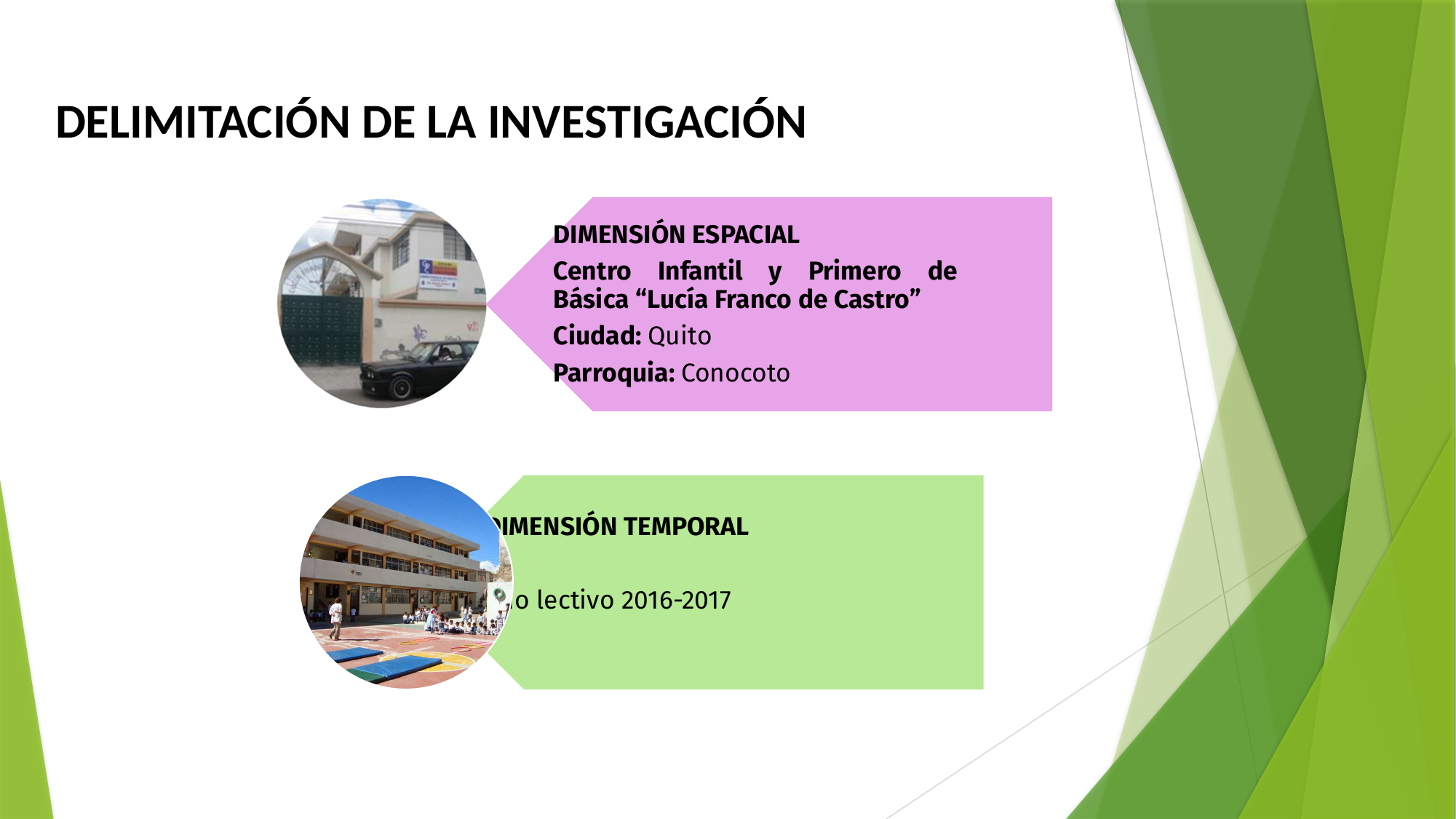

DELIMITACIÓN DE LA INVESTIGACIÓN
DIMENSIÓN TEMPORAL

Año lectivo 2016-2017

DIMENSIÓN ESPACIAL
Centro Infantil y Primero de Básica “Lucía Franco de Castro”
Ciudad: Quito
Parroquia: Conocoto